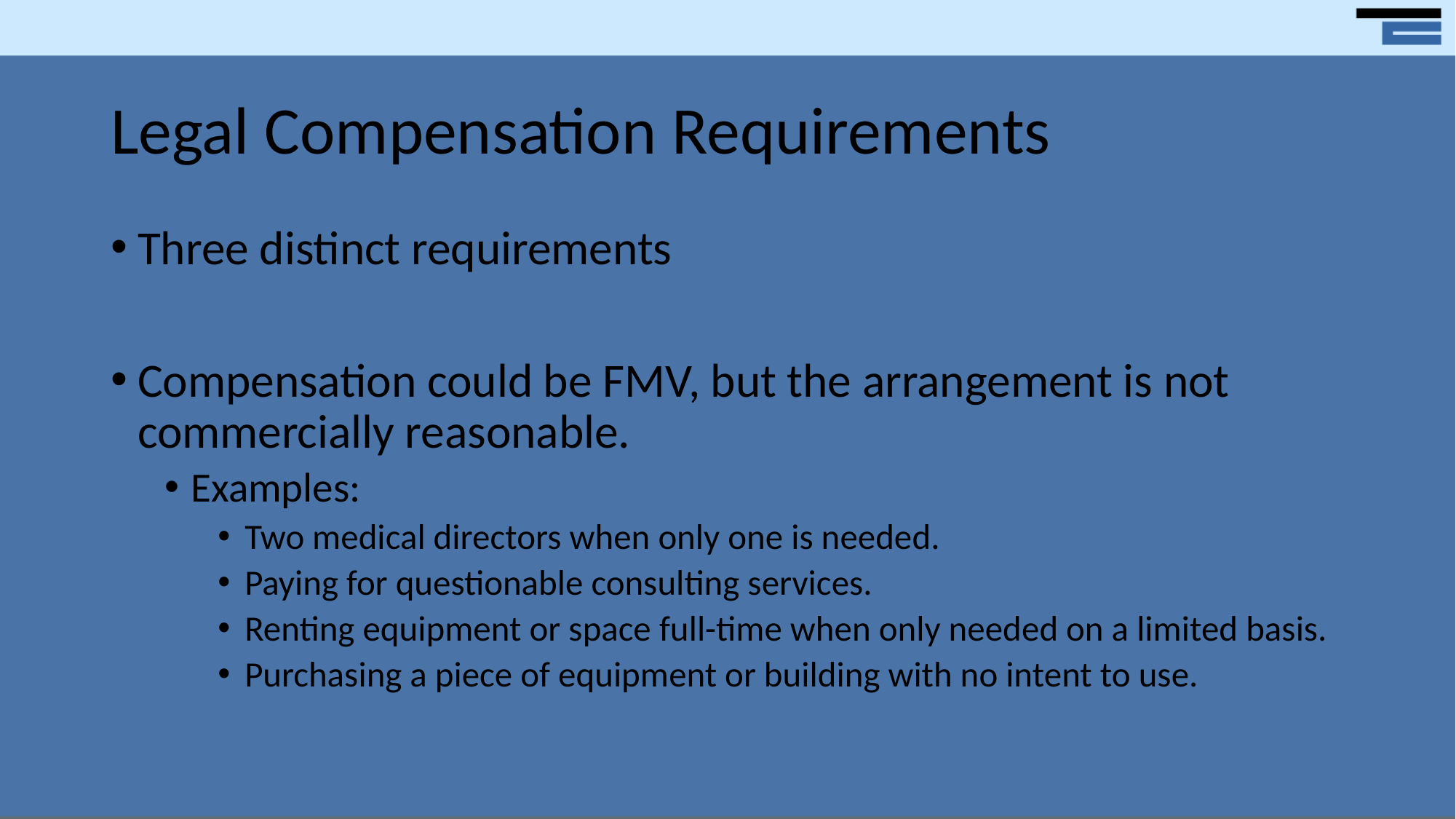

# Legal Compensation Requirements
Three distinct requirements

Compensation could be FMV, but the arrangement is not commercially reasonable.
Examples:
Two medical directors when only one is needed.
Paying for questionable consulting services.
Renting equipment or space full-time when only needed on a limited basis.
Purchasing a piece of equipment or building with no intent to use.